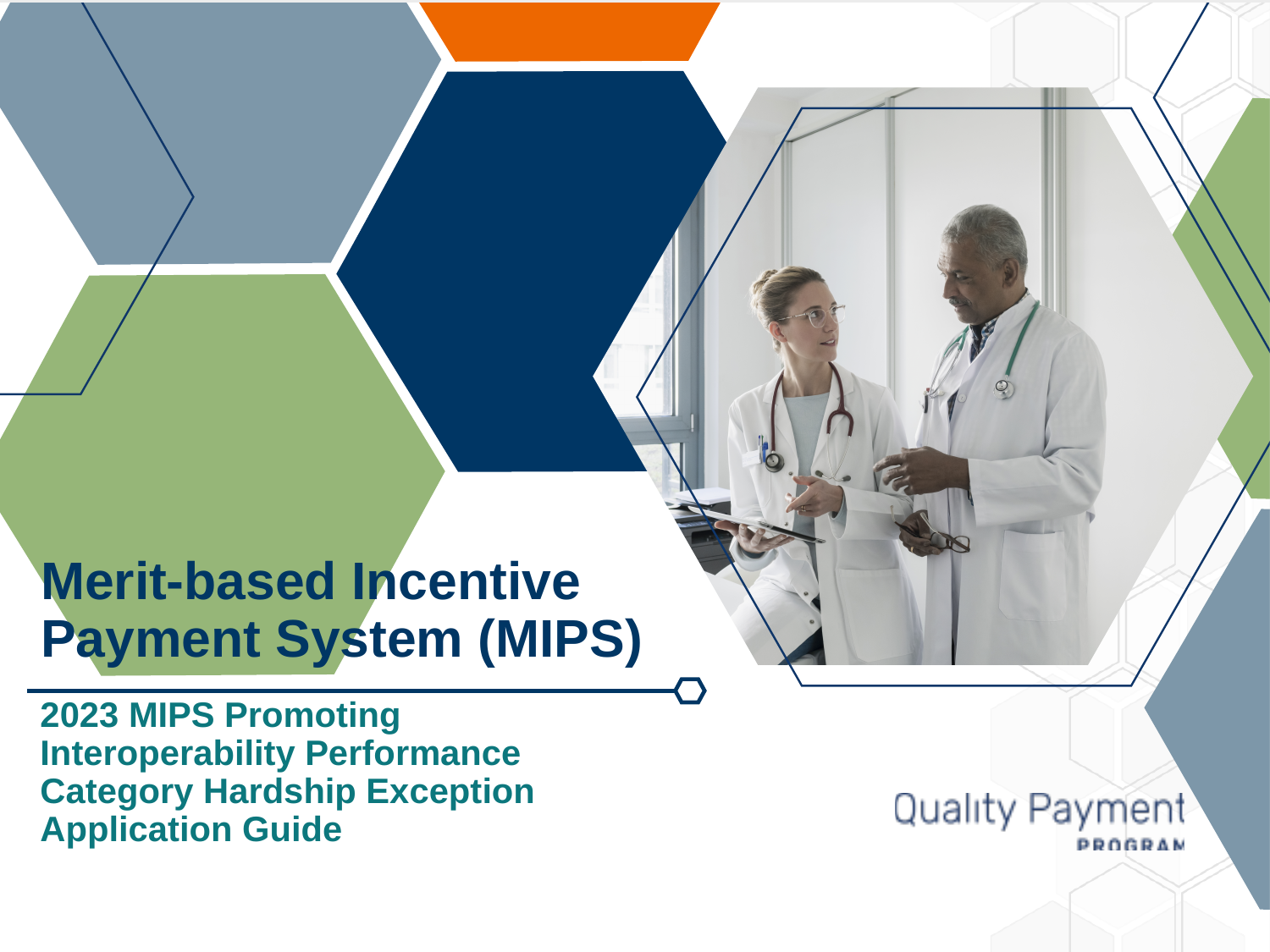

# Merit-based Incentive Payment System (MIPS)
2023 MIPS Promoting Interoperability Performance Category Hardship Exception Application Guide